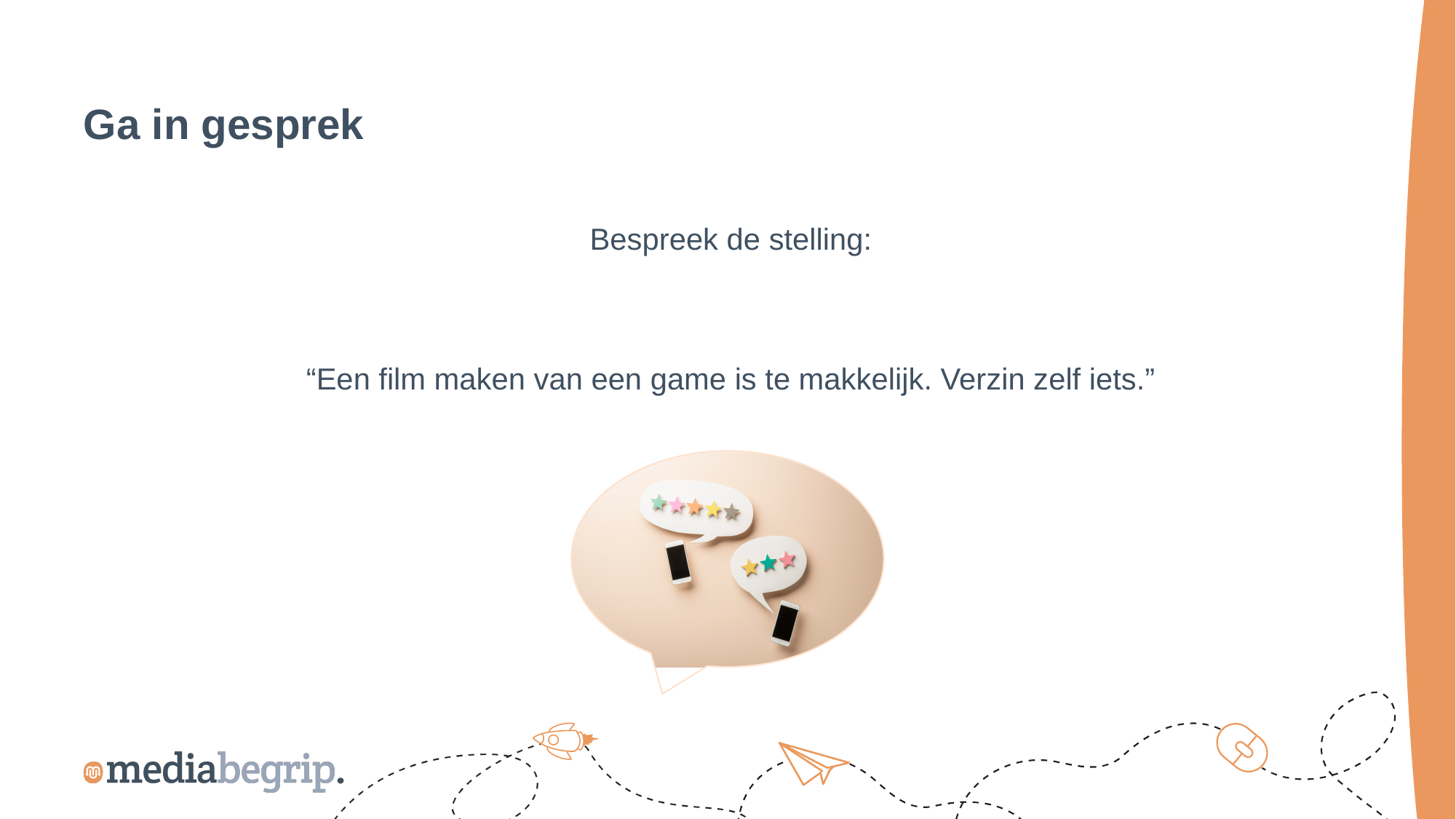

Ga in gesprek
Bespreek de stelling:

“Een film maken van een game is te makkelijk. Verzin zelf iets.”